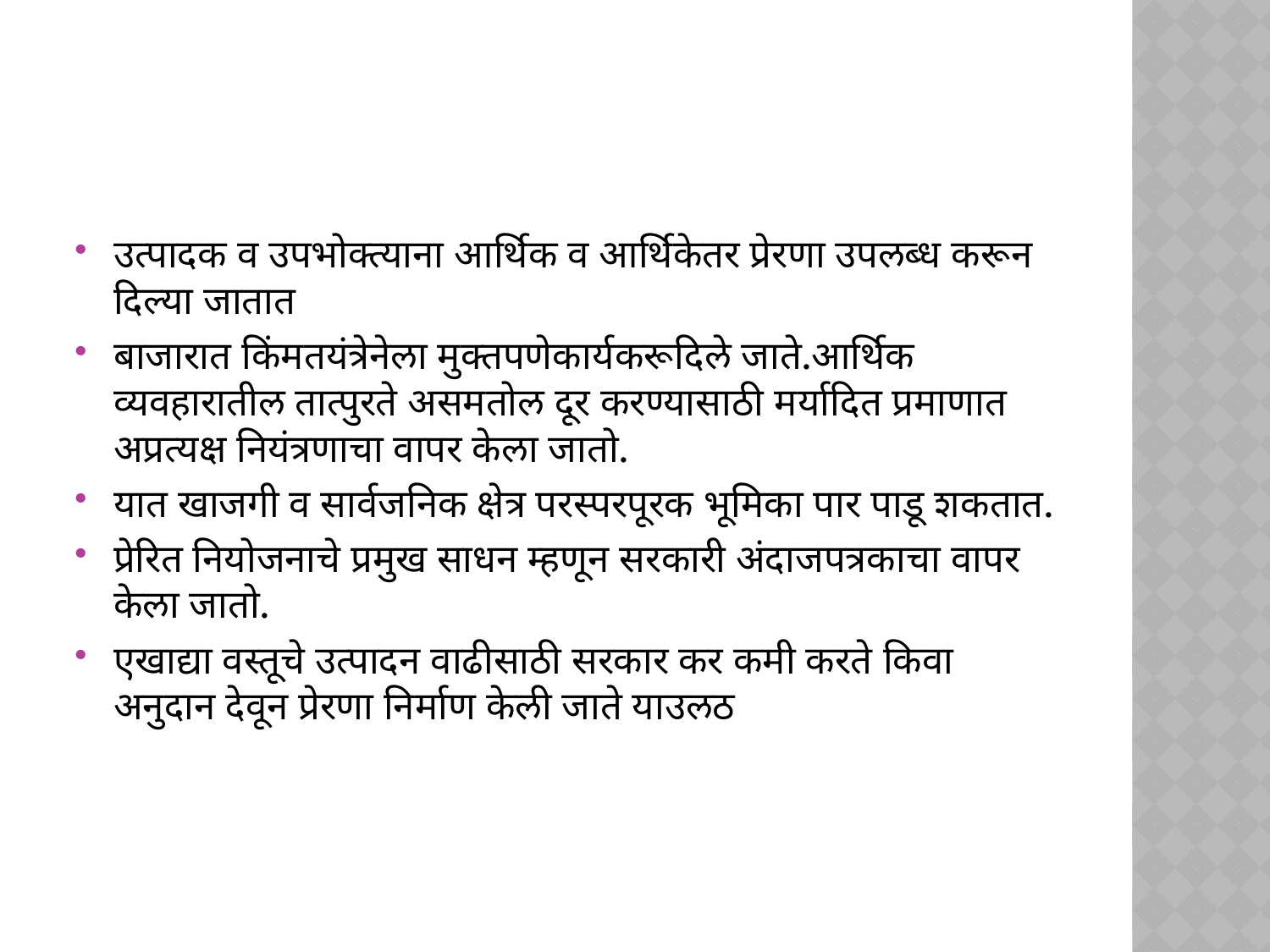

#
उत्पादक व उपभोक्त्याना आर्थिक व आर्थिकेतर प्रेरणा उपलब्ध करून दिल्या जातात
बाजारात किंमतयंत्रेनेला मुक्तपणेकार्यकरूदिले जाते.आर्थिक व्यवहारातील तात्पुरते असमतोल दूर करण्यासाठी मर्यादित प्रमाणात अप्रत्यक्ष नियंत्रणाचा वापर केला जातो.
यात खाजगी व सार्वजनिक क्षेत्र परस्परपूरक भूमिका पार पाडू शकतात.
प्रेरित नियोजनाचे प्रमुख साधन म्हणून सरकारी अंदाजपत्रकाचा वापर केला जातो.
एखाद्या वस्तूचे उत्पादन वाढीसाठी सरकार कर कमी करते किवा अनुदान देवून प्रेरणा निर्माण केली जाते याउलठ